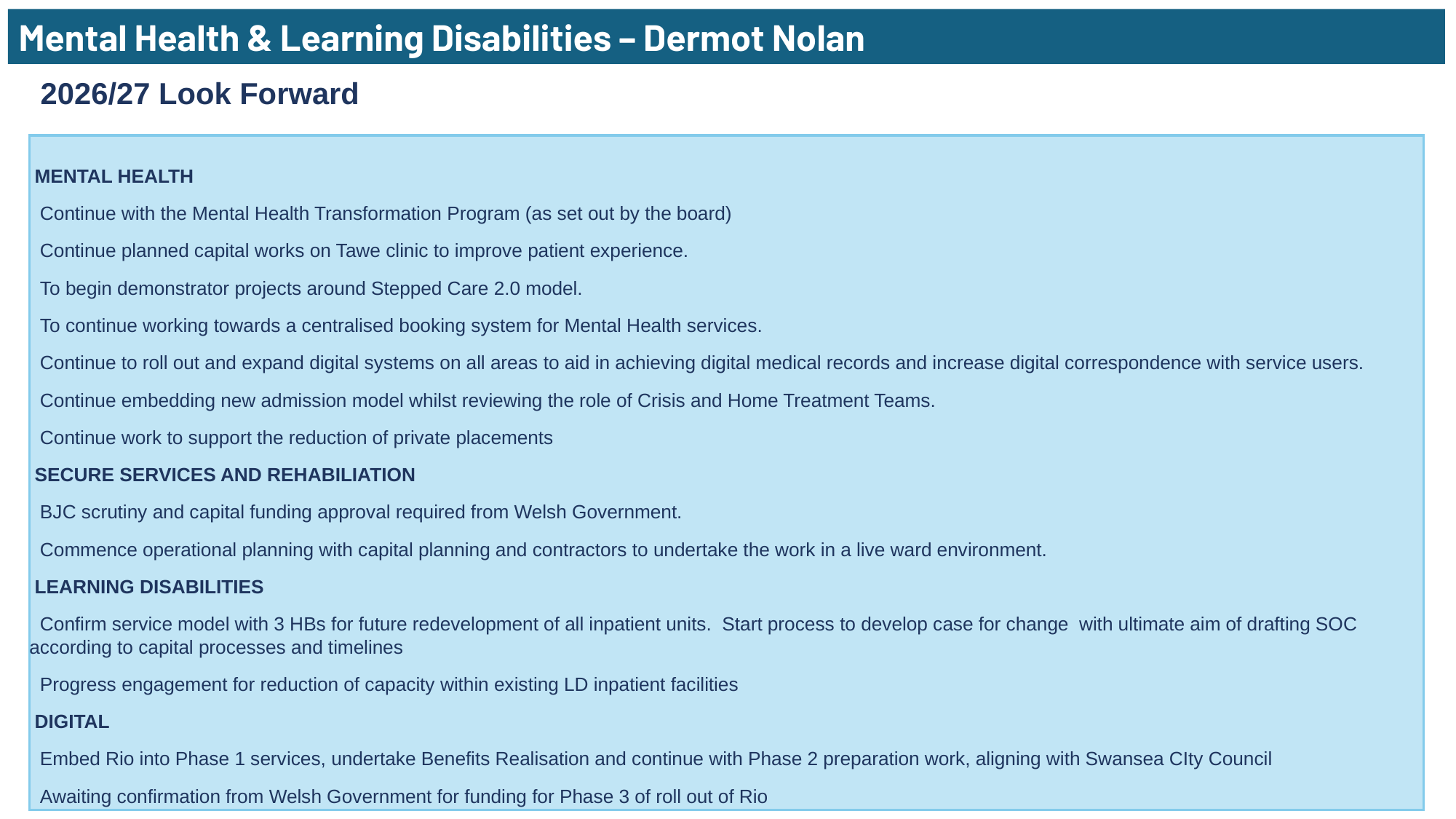

Mental Health & Learning Disabilities – Dermot Nolan
# 2026/27 Look Forward

 MENTAL HEALTH ​
  Continue with the Mental Health Transformation Program (as set out by the board)​
  Continue planned capital works on Tawe clinic to improve patient experience.​
  To begin demonstrator projects around Stepped Care 2.0 model.​
  To continue working towards a centralised booking system for Mental Health services. ​
  Continue to roll out and expand digital systems on all areas to aid in achieving digital medical records and increase digital correspondence with service users. ​
  Continue embedding new admission model whilst reviewing the role of Crisis and Home Treatment Teams. ​
  Continue work to support the reduction of private placements​
 SECURE SERVICES AND REHABILIATION​
  BJC scrutiny and capital funding approval required from Welsh Government.​
  Commence operational planning with capital planning and contractors to undertake the work in a live ward environment.​
 LEARNING DISABILITIES​
  Confirm service model with 3 HBs for future redevelopment of all inpatient units.  Start process to develop case for change  with ultimate aim of drafting SOC according to capital processes and timelines​
  Progress engagement for reduction of capacity within existing LD inpatient facilities​
 DIGITAL​
  Embed Rio into Phase 1 services, undertake Benefits Realisation and continue with Phase 2 preparation work, aligning with Swansea CIty Council ​
  Awaiting confirmation from Welsh Government for funding for Phase 3 of roll out of Rio